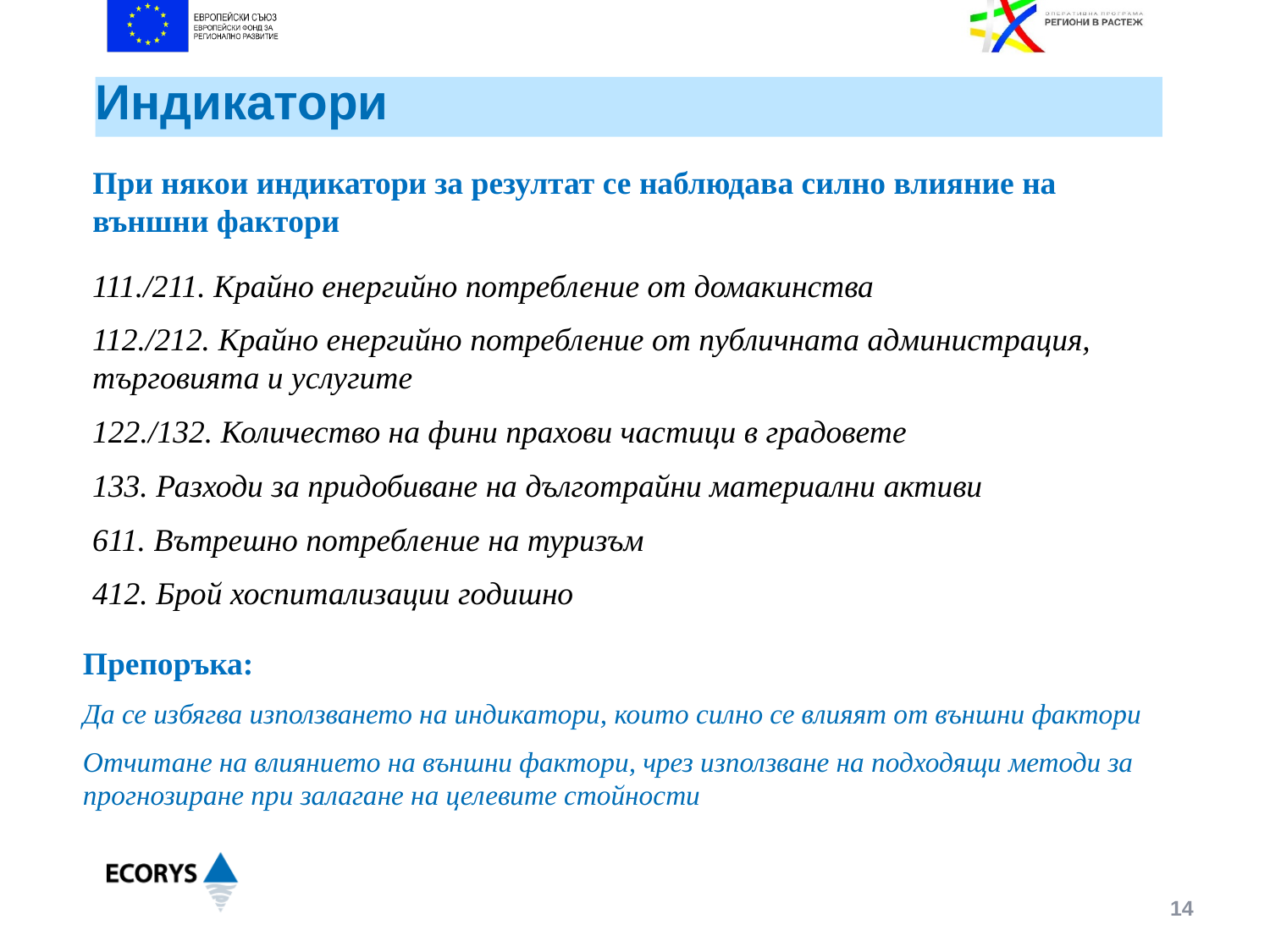

# Индикатори

При някои индикатори за резултат се наблюдава силно влияние на външни фактори
111./211. Крайно енергийно потребление от домакинства
112./212. Крайно енергийно потребление от публичната администрация, търговията и услугите
122./132. Количество на фини прахови частици в градовете
133. Разходи за придобиване на дълготрайни материални активи
611. Вътрешно потребление на туризъм
412. Брой хоспитализации годишно
Препоръка:
Да се избягва използването на индикатори, които силно се влияят от външни фактори
Отчитане на влиянието на външни фактори, чрез използване на подходящи методи за прогнозиране при залагане на целевите стойности
14